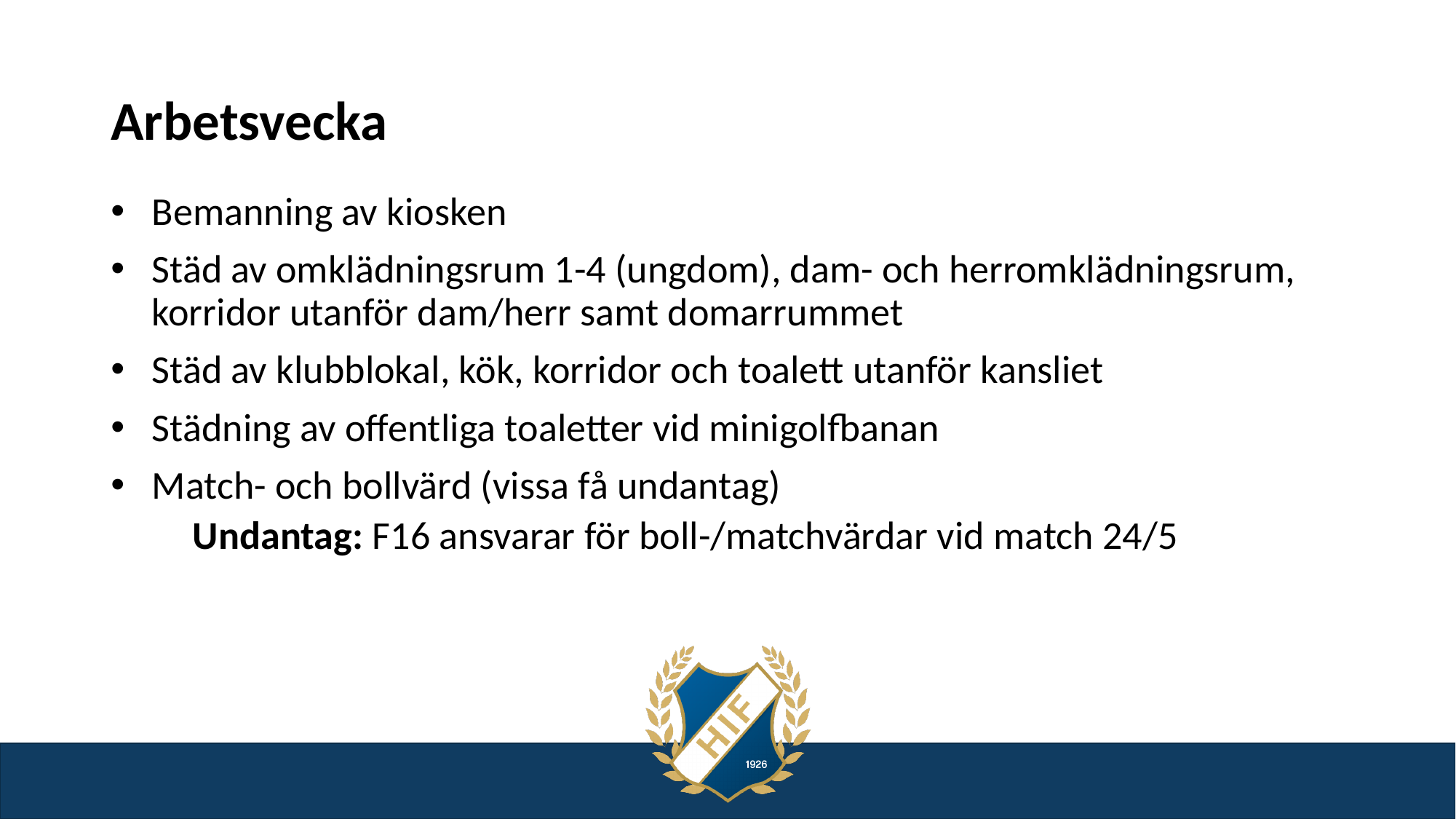

# Arbetsvecka
Bemanning av kiosken
Städ av omklädningsrum 1-4 (ungdom), dam- och herromklädningsrum, korridor utanför dam/herr samt domarrummet
Städ av klubblokal, kök, korridor och toalett utanför kansliet
Städning av offentliga toaletter vid minigolfbanan
Match- och bollvärd (vissa få undantag)
Undantag: F16 ansvarar för boll-/matchvärdar vid match 24/5